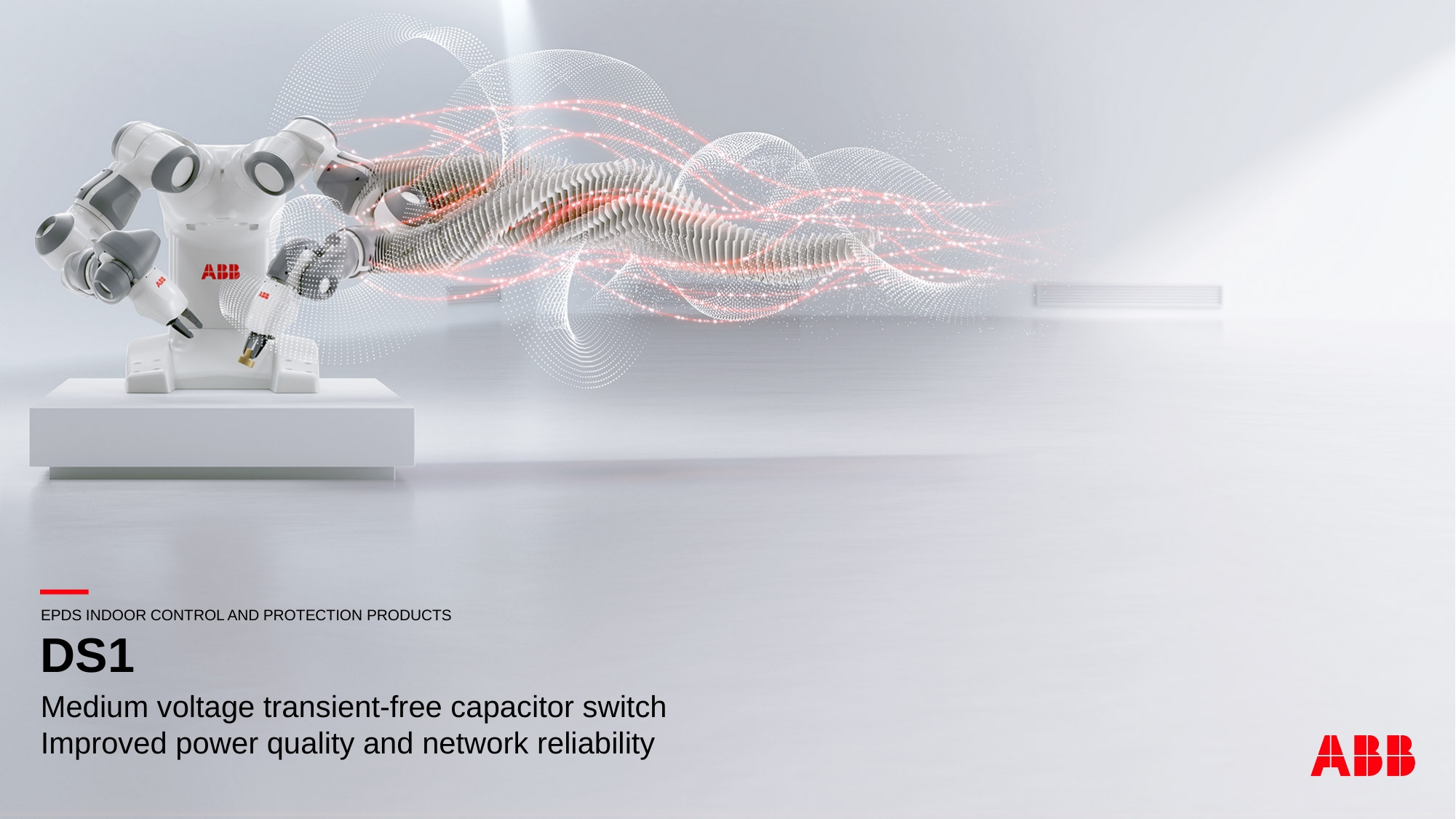

Epds Indoor control and protection products
# DS1
Medium voltage transient-free capacitor switch
Improved power quality and network reliability